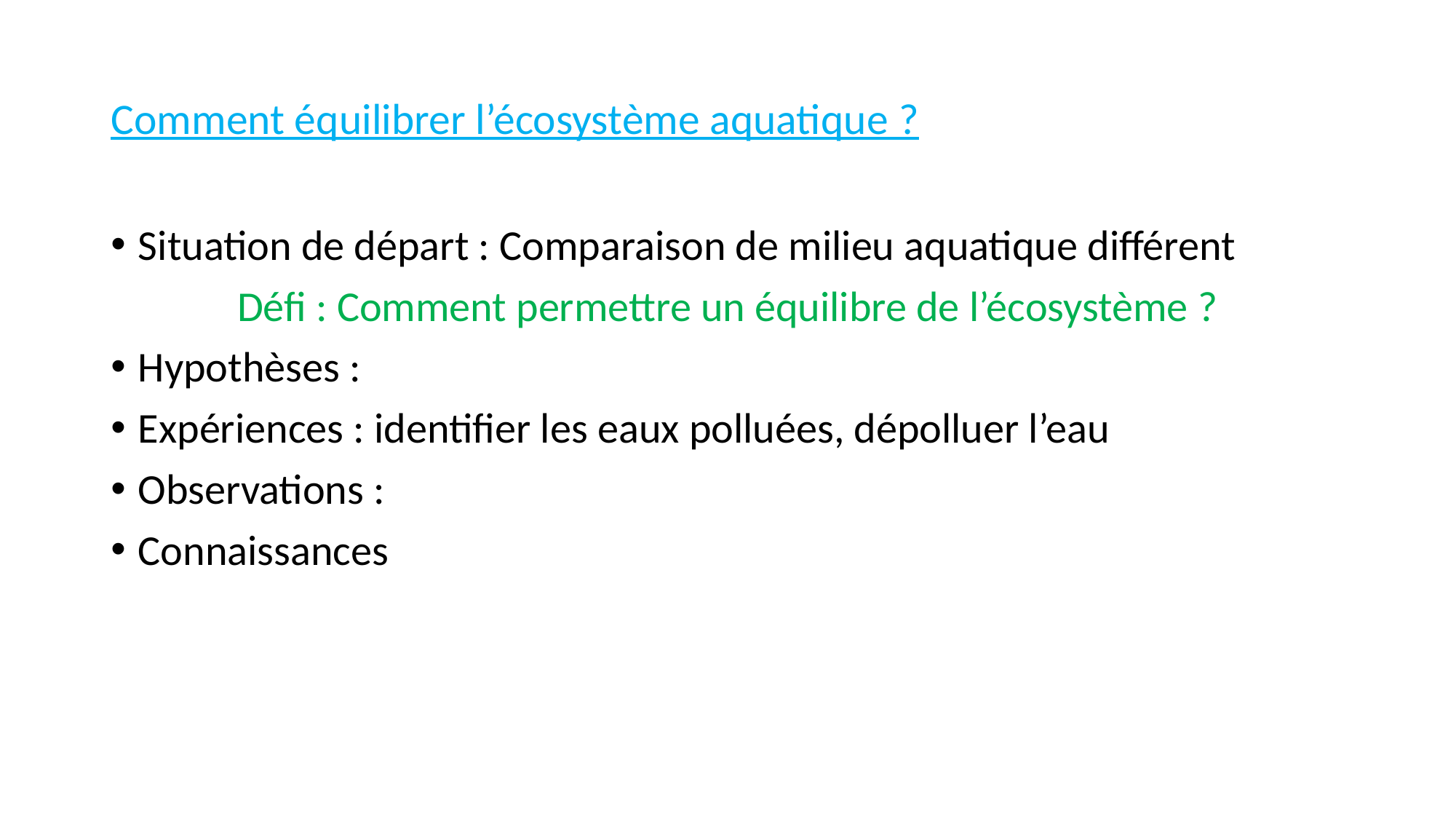

# Comment équilibrer l’écosystème aquatique ?
Situation de départ : Comparaison de milieu aquatique différent
Défi : Comment permettre un équilibre de l’écosystème ?
Hypothèses :
Expériences : identifier les eaux polluées, dépolluer l’eau
Observations :
Connaissances